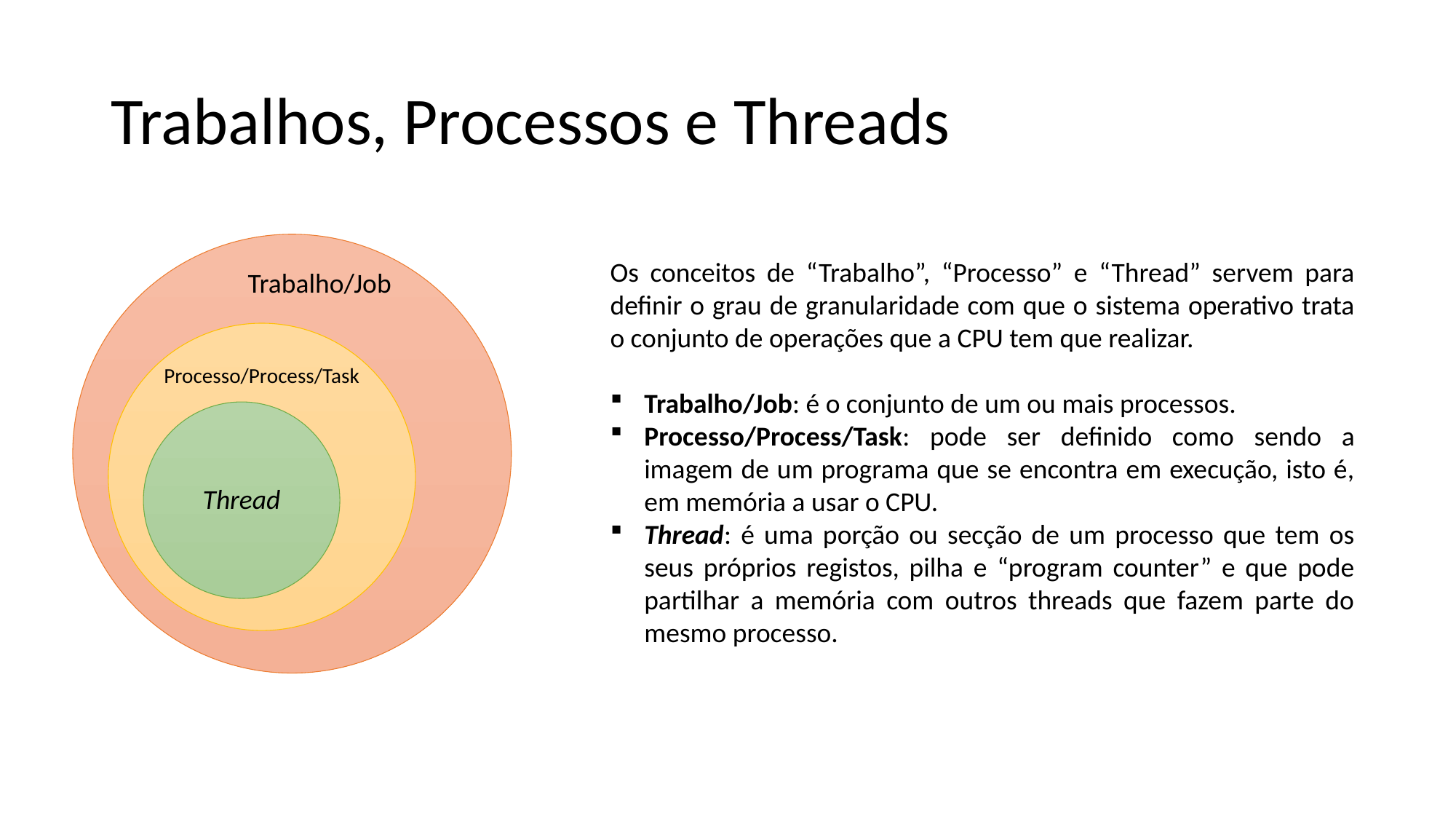

# Trabalhos, Processos e Threads

Trabalho/Job

Processo/Process/Task

Thread
Os conceitos de “Trabalho”, “Processo” e “Thread” servem para definir o grau de granularidade com que o sistema operativo trata o conjunto de operações que a CPU tem que realizar.

Trabalho/Job: é o conjunto de um ou mais processos.
Processo/Process/Task: pode ser definido como sendo a imagem de um programa que se encontra em execução, isto é, em memória a usar o CPU.
Thread: é uma porção ou secção de um processo que tem os seus próprios registos, pilha e “program counter” e que pode partilhar a memória com outros threads que fazem parte do mesmo processo.